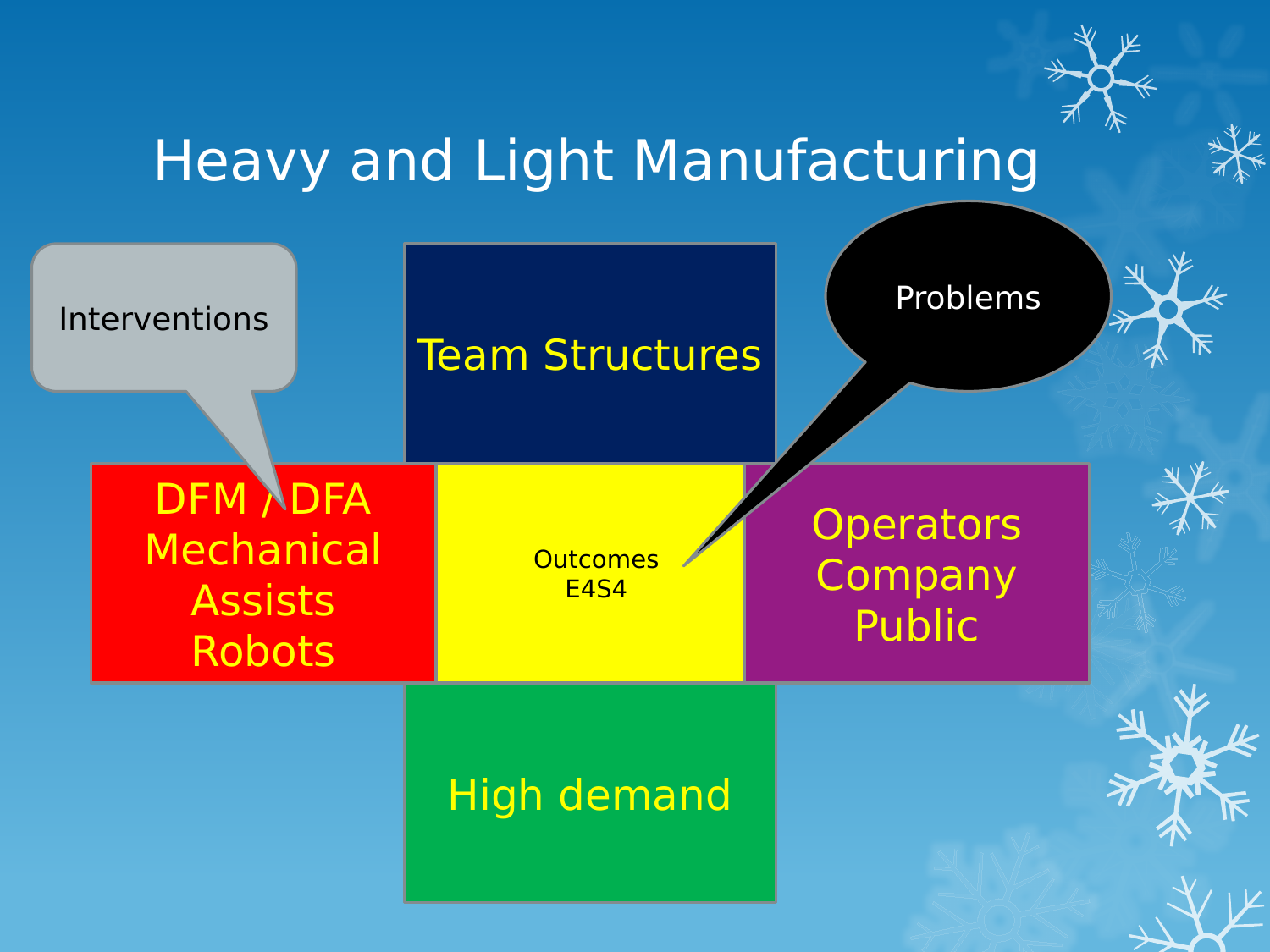

# Heavy and Light Manufacturing
Problems
Team Structures
DFM / DFA Mechanical Assists
Robots
Outcomes
E4S4
Operators
Company
Public
High demand
Interventions